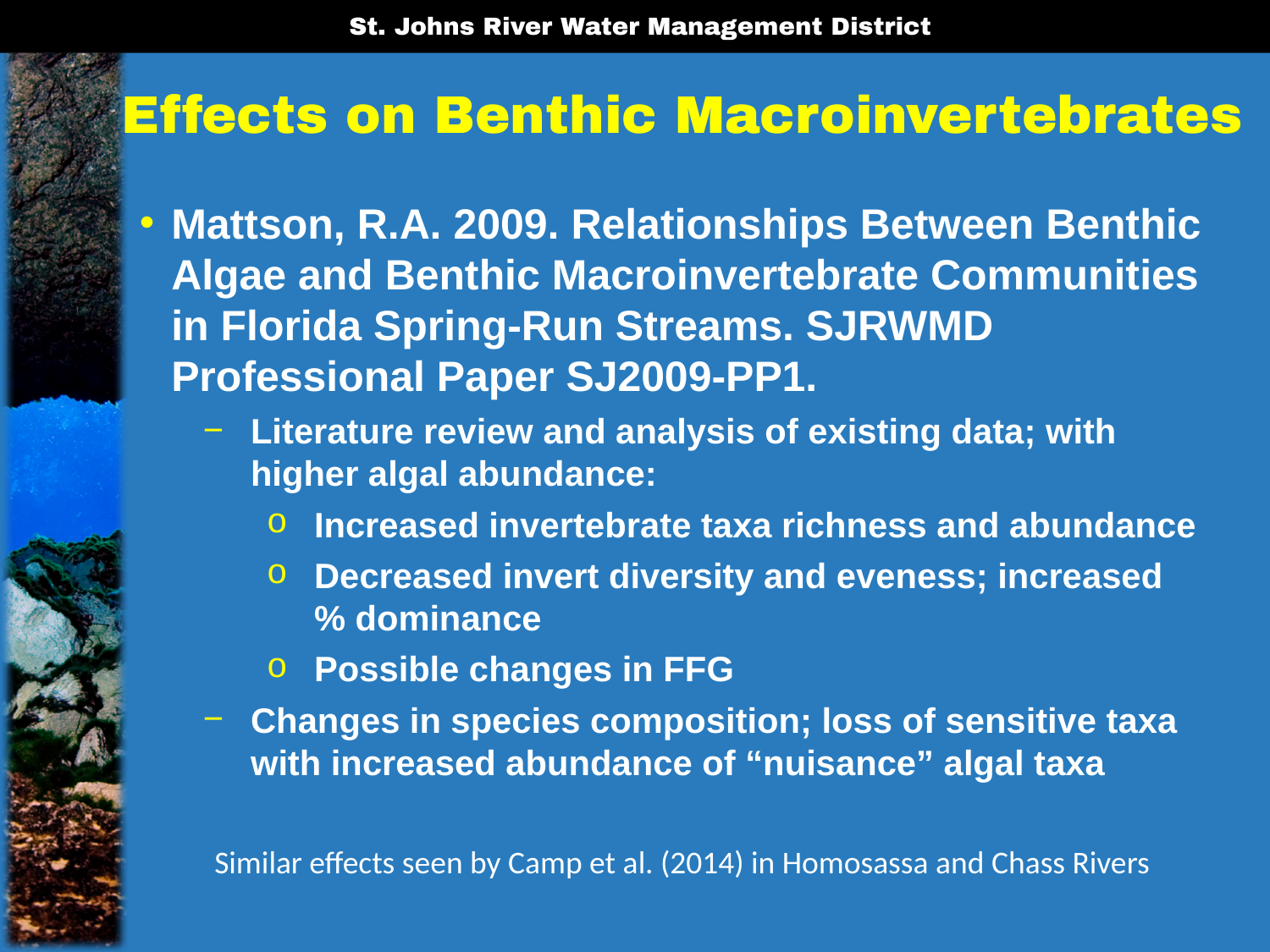

St. Johns River Water Management District
Effects on Benthic Macroinvertebrates
Mattson, R.A. 2009. Relationships Between Benthic Algae and Benthic Macroinvertebrate Communities in Florida Spring-Run Streams. SJRWMD Professional Paper SJ2009-PP1.
Literature review and analysis of existing data; with higher algal abundance:
Increased invertebrate taxa richness and abundance
Decreased invert diversity and eveness; increased  % dominance
Possible changes in FFG
Changes in species composition; loss of sensitive taxa with increased abundance of “nuisance” algal taxa
Similar effects seen by Camp et al. (2014) in Homosassa and Chass Rivers